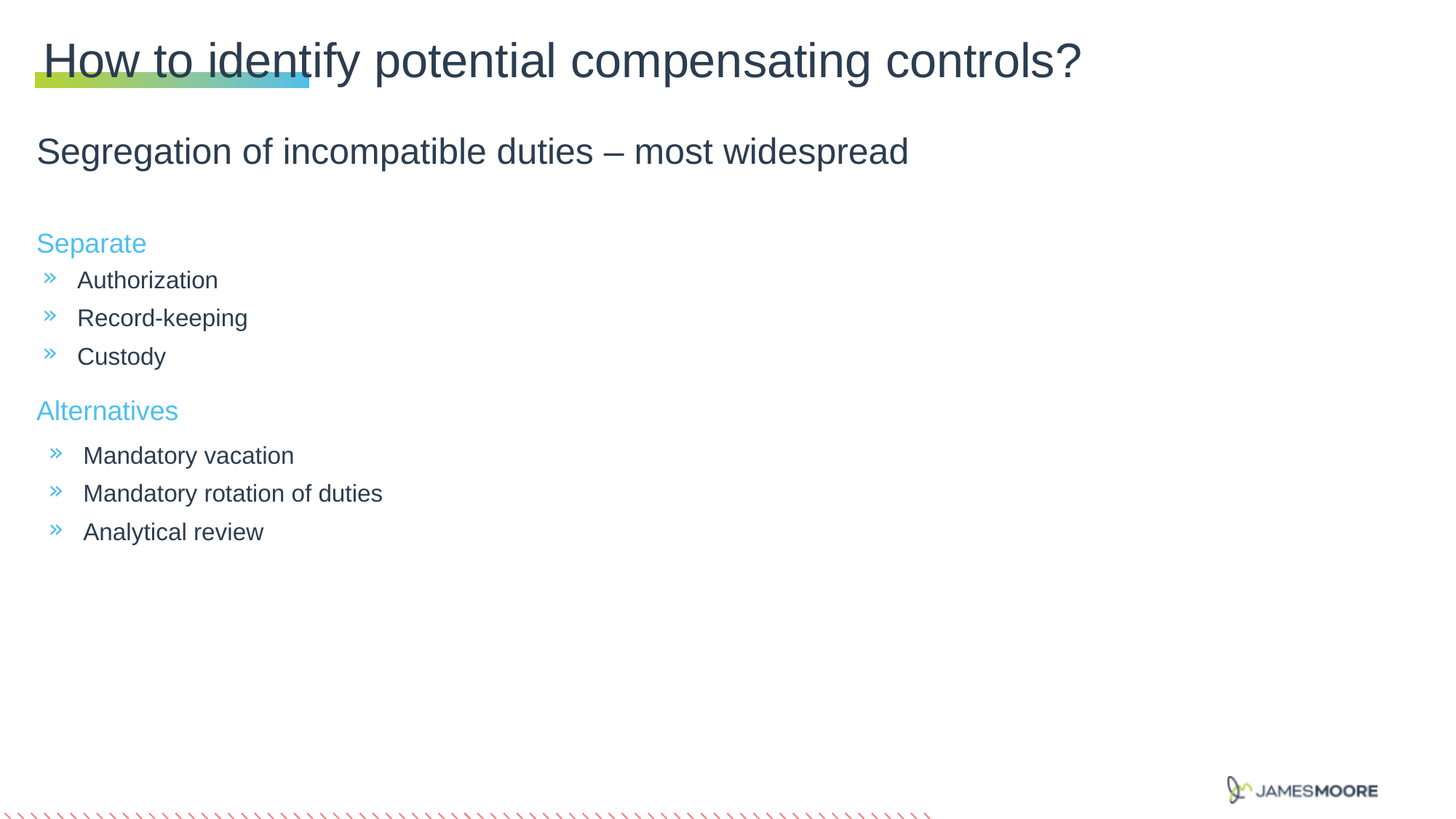

How to identify potential compensating controls?
Segregation of incompatible duties – most widespread
Separate
Authorization
Record-keeping
Custody
Alternatives
Mandatory vacation
Mandatory rotation of duties
Analytical review